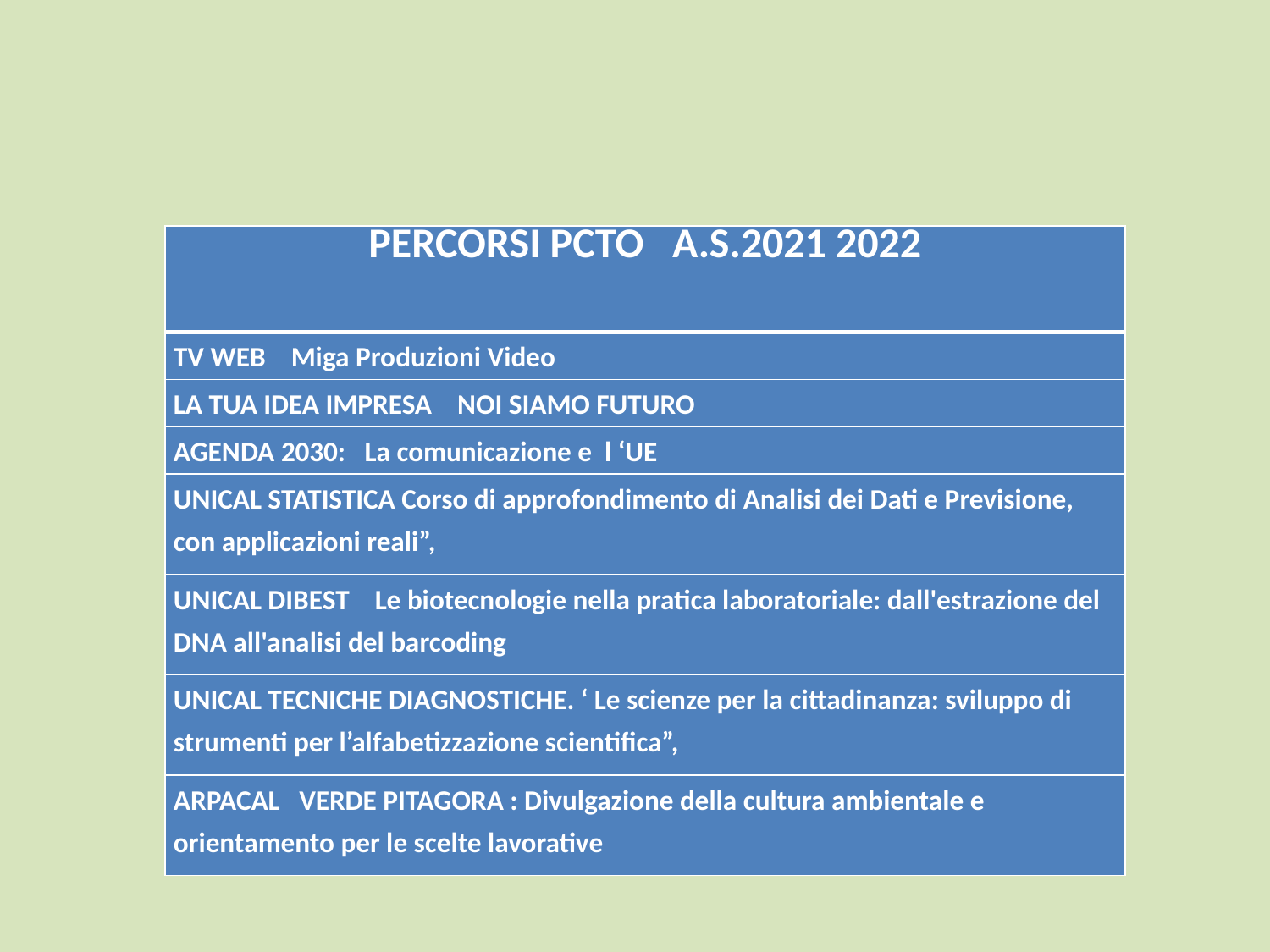

#
| PERCORSI PCTO A.S.2021 2022 |
| --- |
| TV WEB Miga Produzioni Video |
| LA TUA IDEA IMPRESA NOI SIAMO FUTURO |
| AGENDA 2030: La comunicazione e l ‘UE |
| UNICAL STATISTICA Corso di approfondimento di Analisi dei Dati e Previsione, con applicazioni reali”, |
| UNICAL DIBEST Le biotecnologie nella pratica laboratoriale: dall'estrazione del DNA all'analisi del barcoding |
| UNICAL TECNICHE DIAGNOSTICHE. ‘ Le scienze per la cittadinanza: sviluppo di strumenti per l’alfabetizzazione scientifica”, |
| ARPACAL VERDE PITAGORA : Divulgazione della cultura ambientale e orientamento per le scelte lavorative |